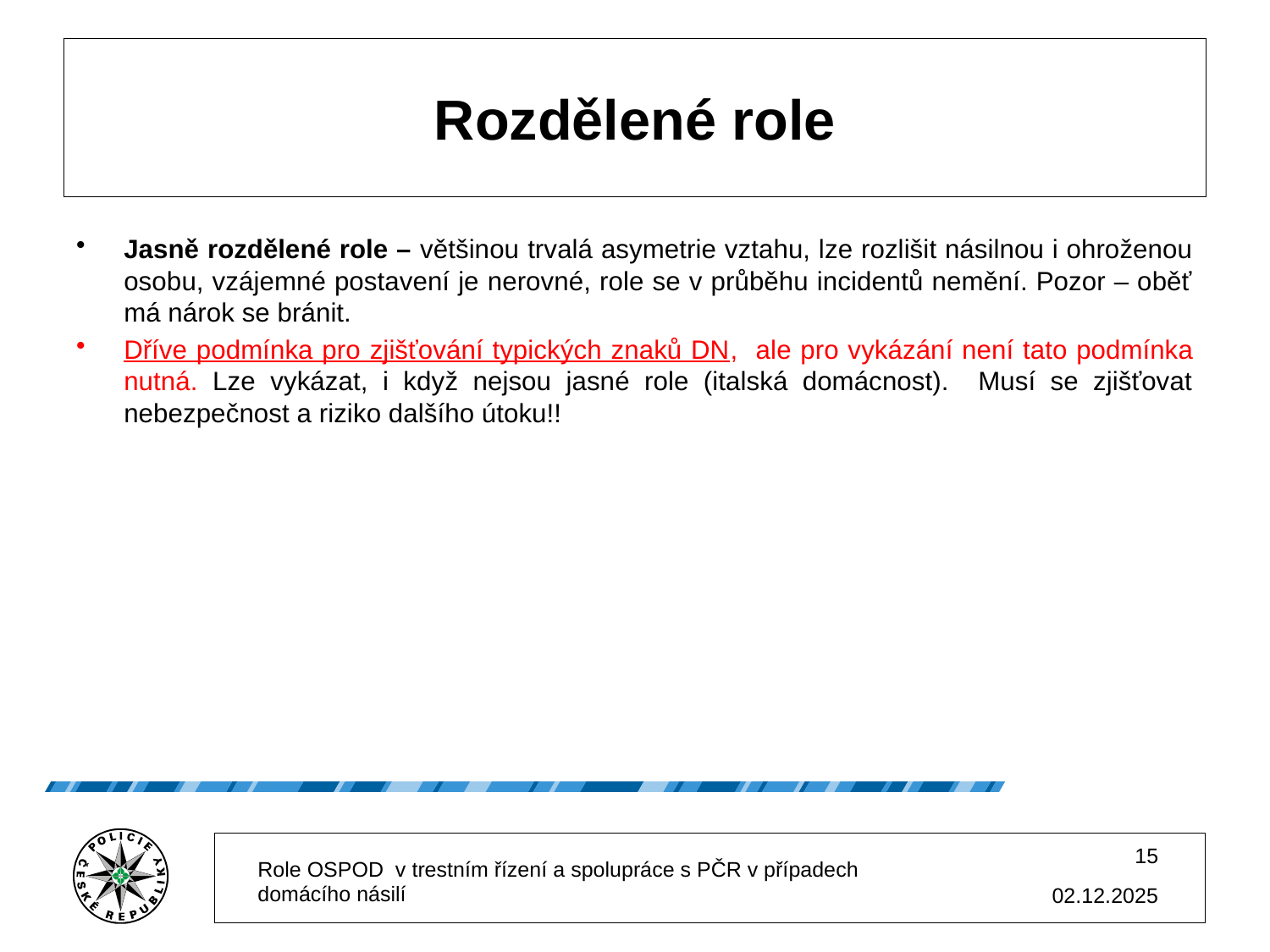

# Rozdělené role
Jasně rozdělené role – většinou trvalá asymetrie vztahu, lze rozlišit násilnou i ohroženou osobu, vzájemné postavení je nerovné, role se v průběhu incidentů nemění. Pozor – oběť má nárok se bránit.
Dříve podmínka pro zjišťování typických znaků DN,  ale pro vykázání není tato podmínka nutná. Lze vykázat, i když nejsou jasné role (italská domácnost).  Musí se zjišťovat nebezpečnost a riziko dalšího útoku!!

15
Role OSPOD  v trestním řízení a spolupráce s PČR v případech domácího násilí
02.12.2025